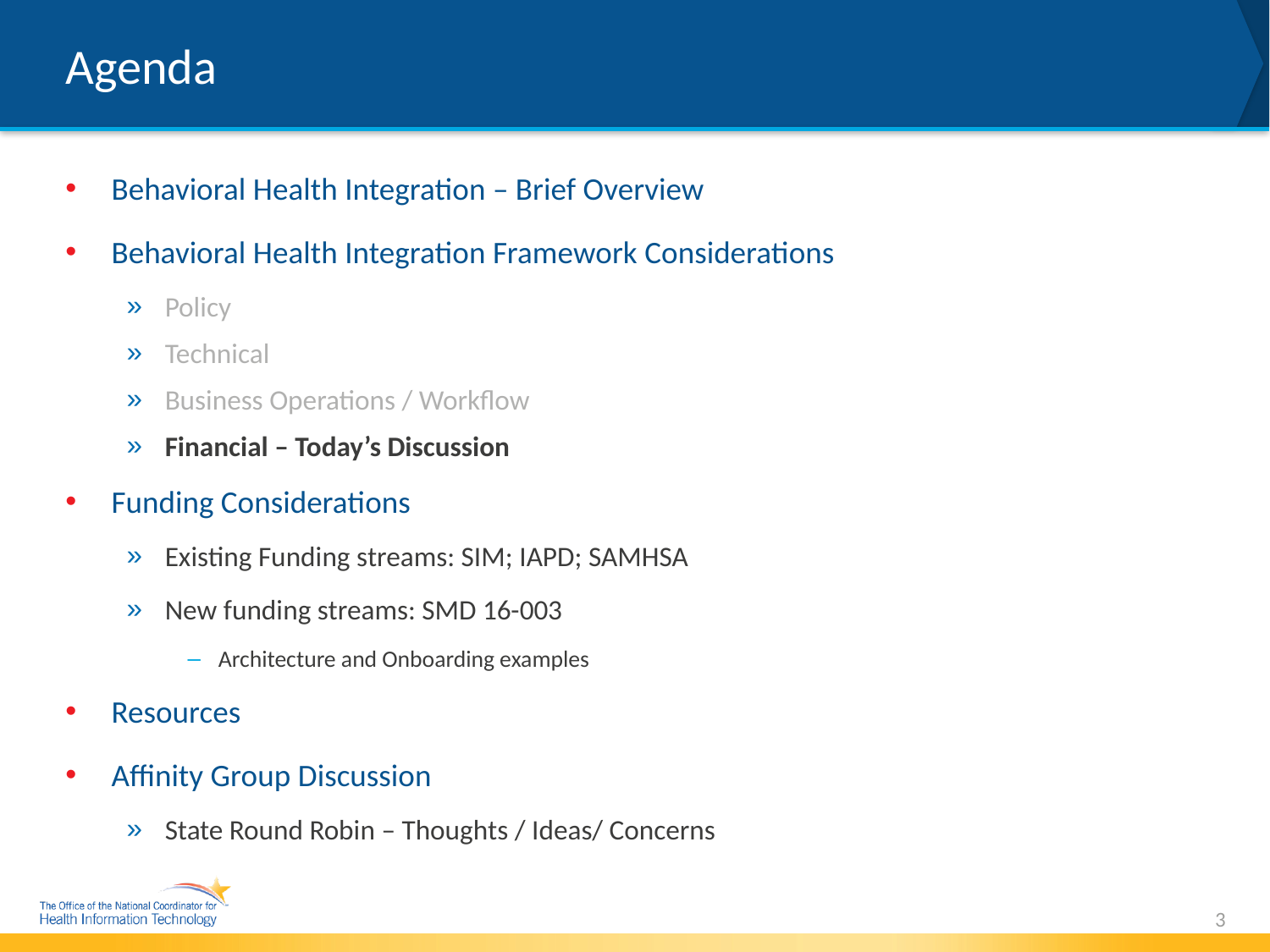

# Agenda
Behavioral Health Integration – Brief Overview
Behavioral Health Integration Framework Considerations
Policy
Technical
Business Operations / Workflow
Financial – Today’s Discussion
Funding Considerations
Existing Funding streams: SIM; IAPD; SAMHSA
New funding streams: SMD 16-003
Architecture and Onboarding examples
Resources
Affinity Group Discussion
State Round Robin – Thoughts / Ideas/ Concerns
3